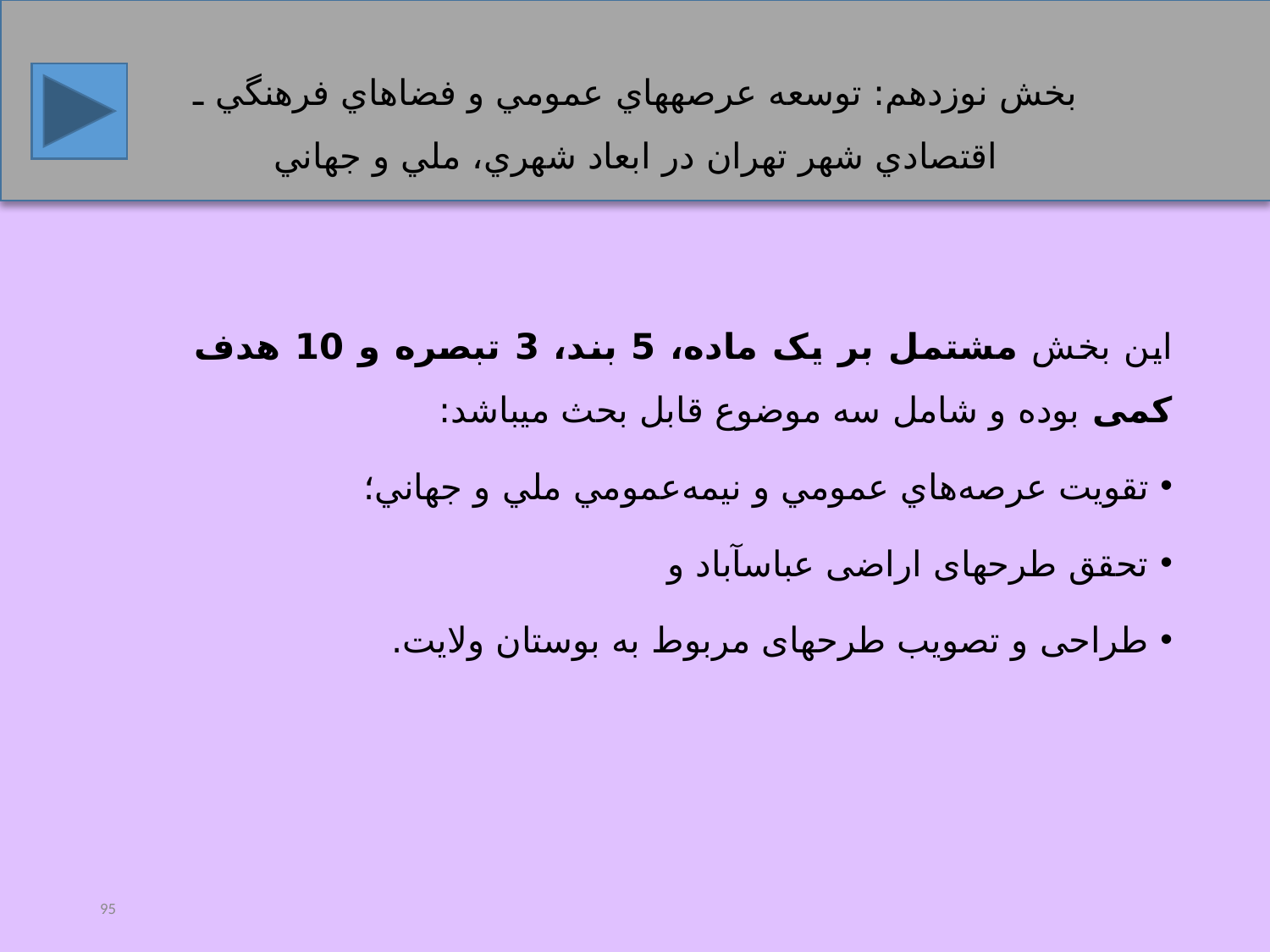

# بخش نوزدهم: توسعه عرصه‏هاي عمومي و فضاهاي فرهنگي ‌ـ ‌اقتصادي شهر تهران در ابعاد شهري، ملي و جهاني

این بخش مشتمل بر یک ماده، 5 بند، 3 تبصره و 10 هدف کمی بوده و شامل سه موضوع قابل بحث می‏باشد:
تقويت عرصه‌هاي عمومي و نيمه‌عمومي ملي و جهاني؛
تحقق طرح‏های اراضی عباس‏آباد و
طراحی و تصویب طرح‏های مربوط به بوستان ولایت.

95